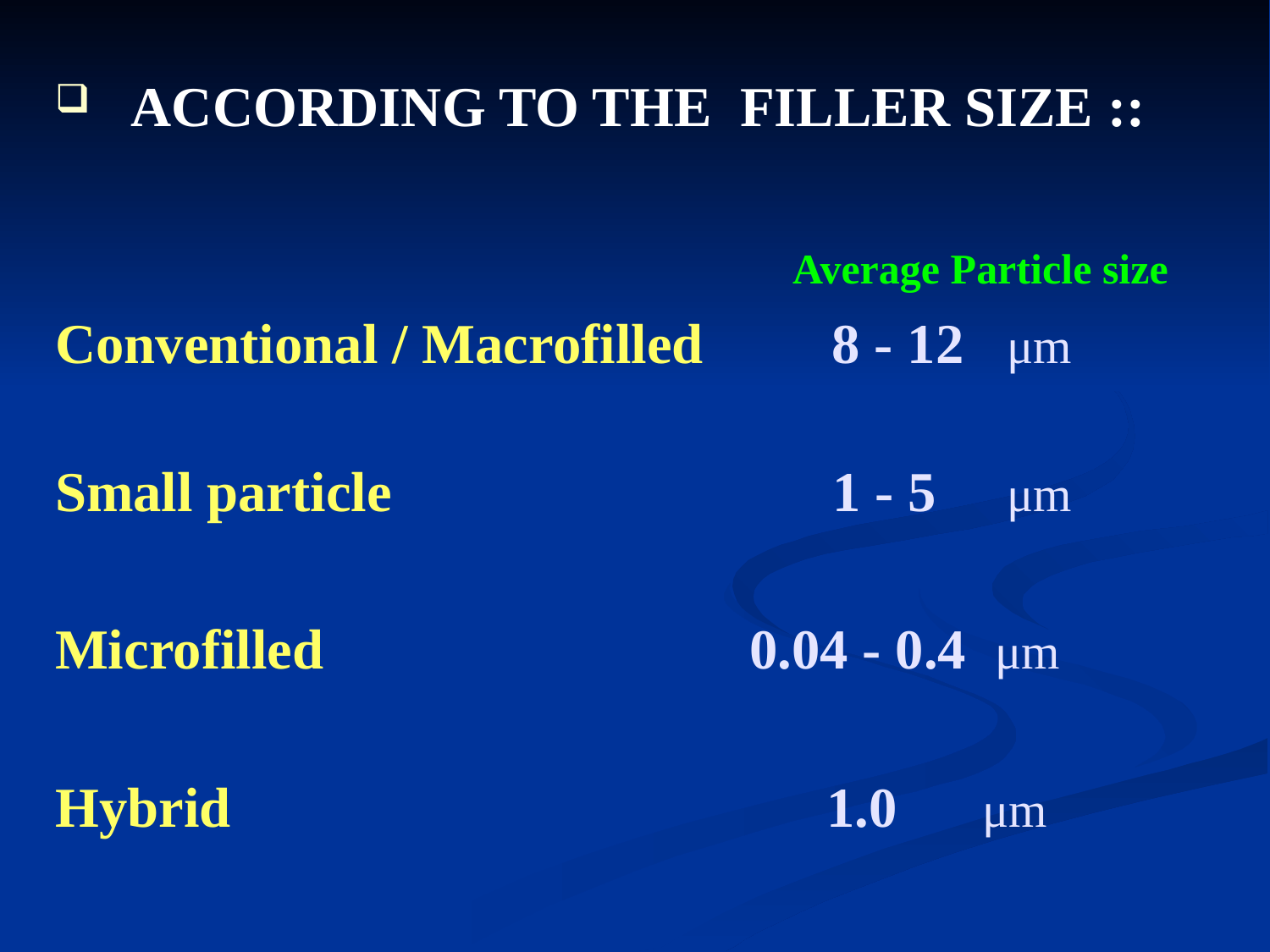

ACCORDING TO THE  FILLER SIZE ::

                                                    Average Particle size
Conventional / Macrofilled         8 - 12   μm

Small particle                               1 - 5     μm

Microfilled                              0.04 - 0.4  μm

Hybrid                                          1.0      μm